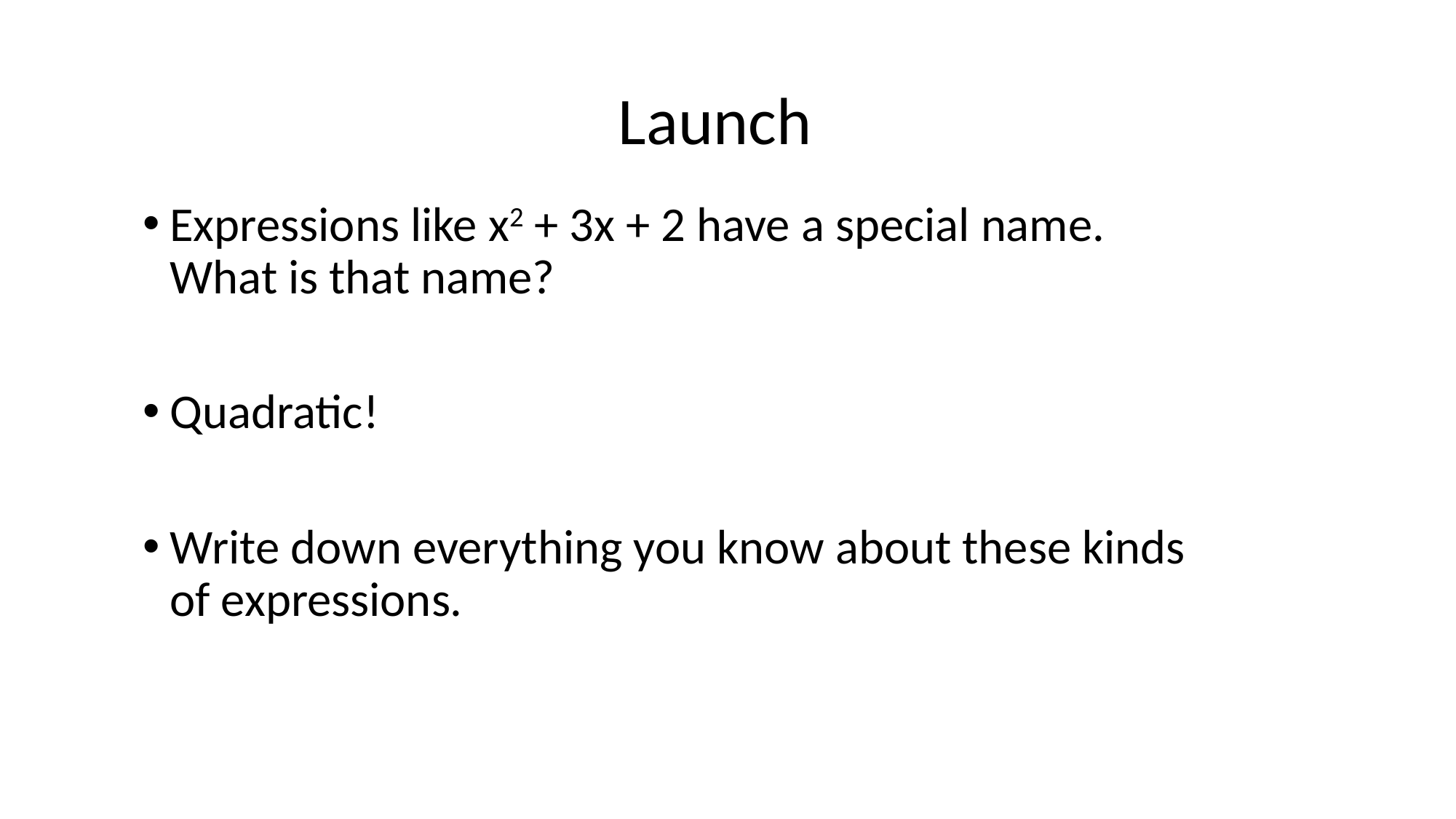

# Launch
Expressions like x2 + 3x + 2 have a special name. What is that name?

Quadratic!

Write down everything you know about these kinds of expressions.